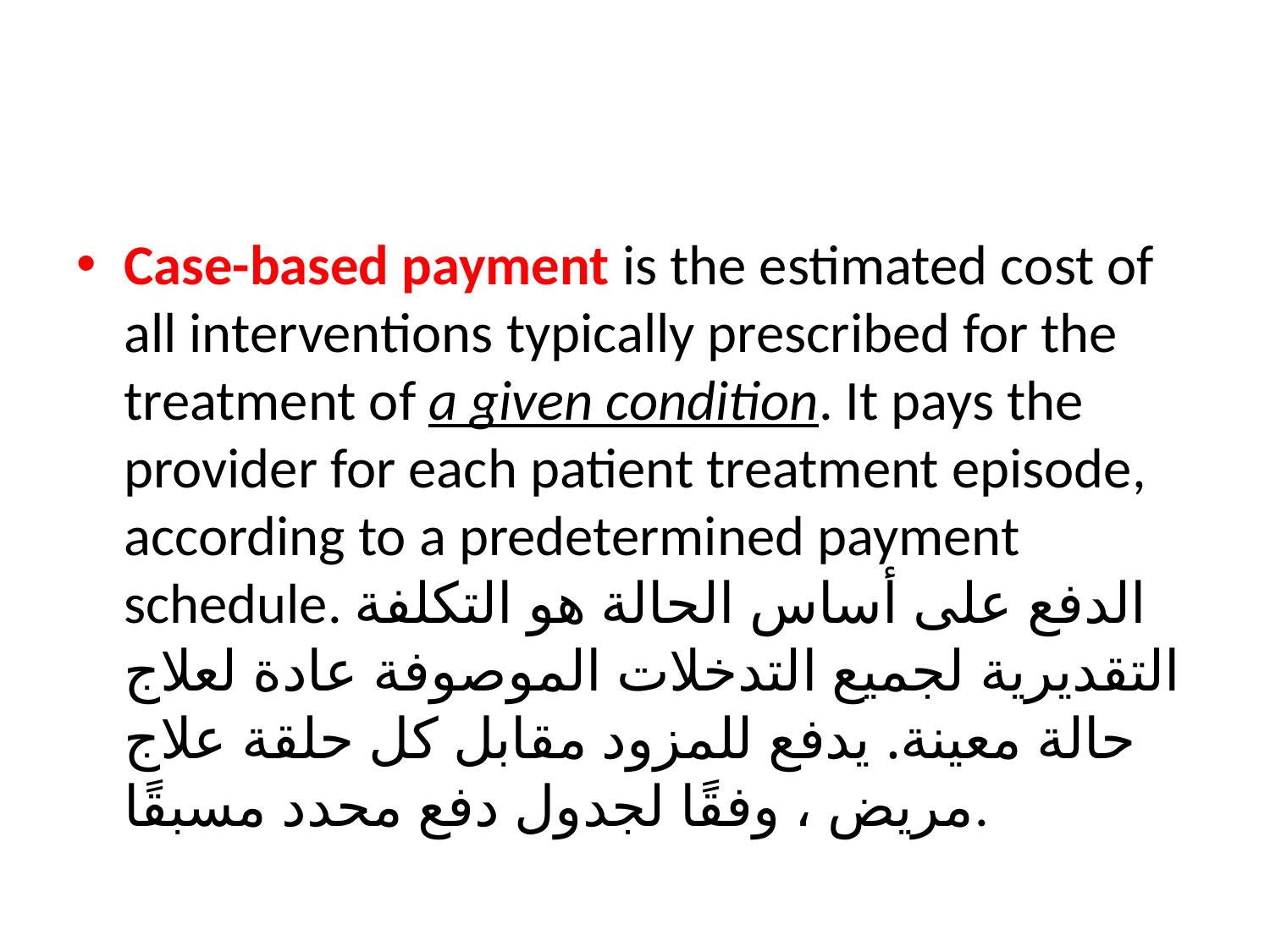

#
Case-based payment is the estimated cost of all interventions typically prescribed for the treatment of a given condition. It pays the provider for each patient treatment episode, according to a predetermined payment schedule. الدفع على أساس الحالة هو التكلفة التقديرية لجميع التدخلات الموصوفة عادة لعلاج حالة معينة. يدفع للمزود مقابل كل حلقة علاج مريض ، وفقًا لجدول دفع محدد مسبقًا.